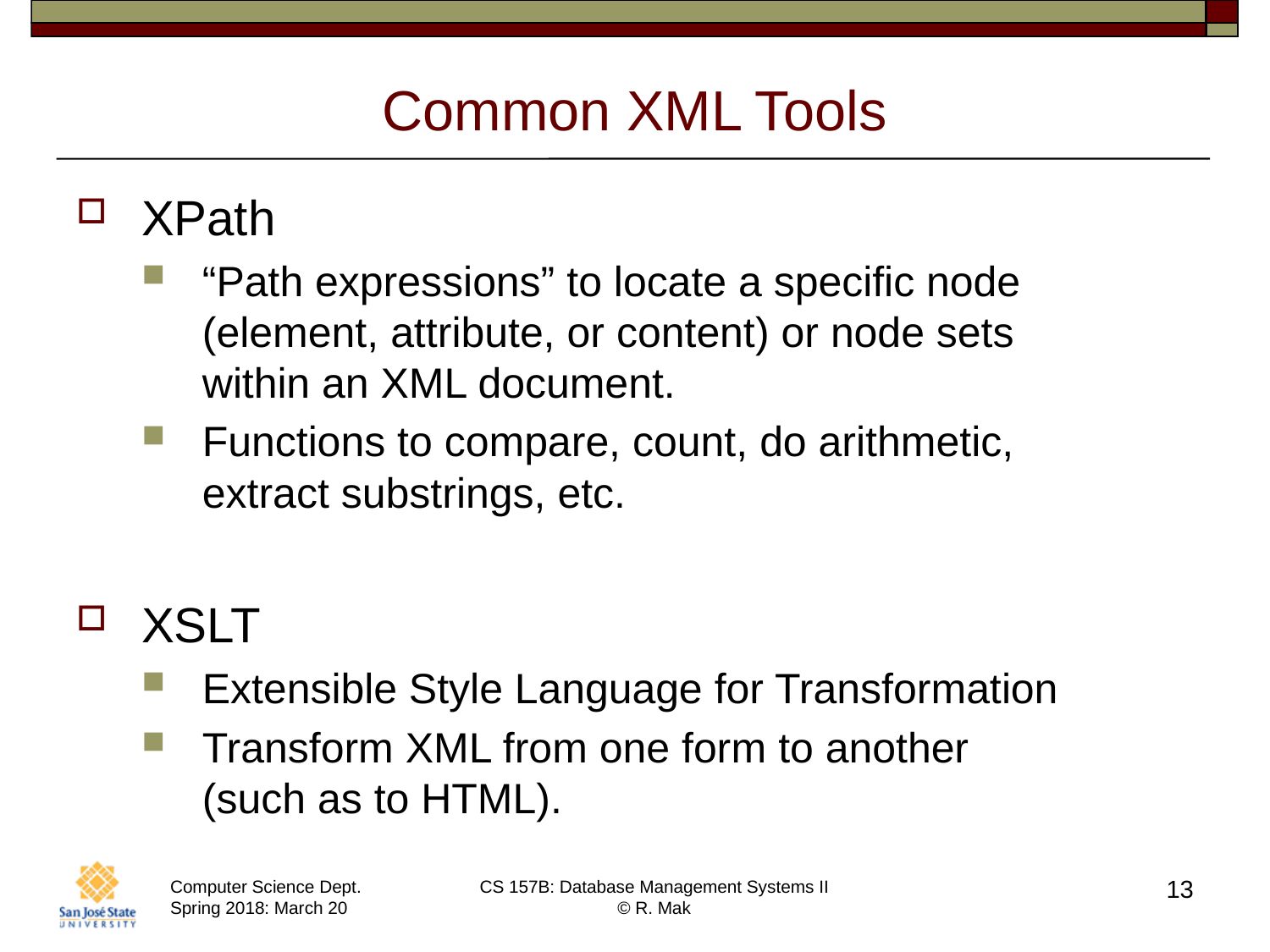

# Common XML Tools
XPath
“Path expressions” to locate a specific node (element, attribute, or content) or node sets
within an XML document.
Functions to compare, count, do arithmetic,
extract substrings, etc.

XSLT
Extensible Style Language for Transformation
Transform XML from one form to another
(such as to HTML).
13